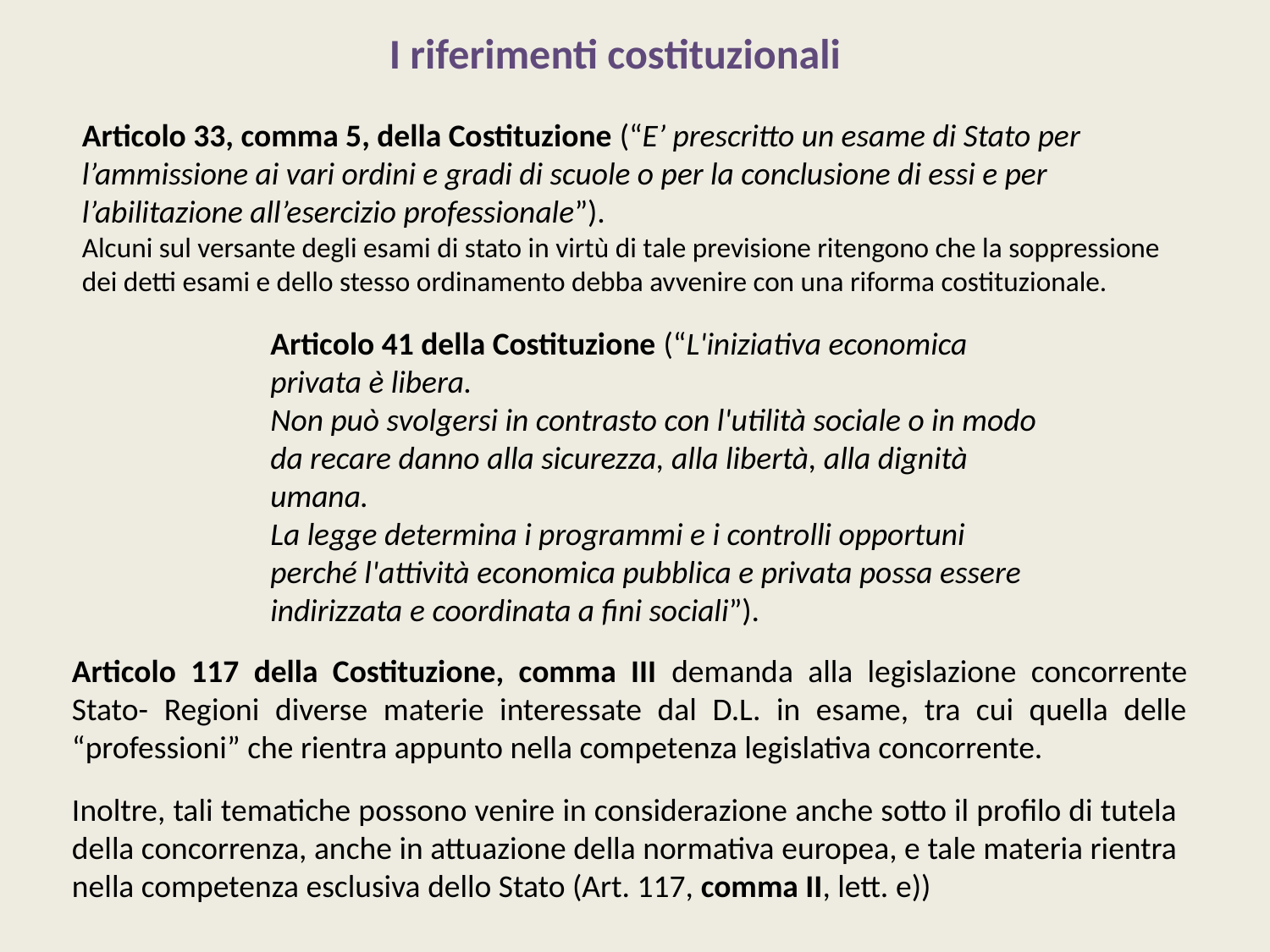

I riferimenti costituzionali
Articolo 33, comma 5, della Costituzione (“E’ prescritto un esame di Stato per l’ammissione ai vari ordini e gradi di scuole o per la conclusione di essi e per l’abilitazione all’esercizio professionale”).
Alcuni sul versante degli esami di stato in virtù di tale previsione ritengono che la soppressione dei detti esami e dello stesso ordinamento debba avvenire con una riforma costituzionale.
Articolo 41 della Costituzione (“L'iniziativa economica privata è libera.
Non può svolgersi in contrasto con l'utilità sociale o in modo da recare danno alla sicurezza, alla libertà, alla dignità umana.
La legge determina i programmi e i controlli opportuni perché l'attività economica pubblica e privata possa essere indirizzata e coordinata a fini sociali”).

Articolo 117 della Costituzione, comma III demanda alla legislazione concorrente Stato- Regioni diverse materie interessate dal D.L. in esame, tra cui quella delle “professioni” che rientra appunto nella competenza legislativa concorrente.
Inoltre, tali tematiche possono venire in considerazione anche sotto il profilo di tutela della concorrenza, anche in attuazione della normativa europea, e tale materia rientra nella competenza esclusiva dello Stato (Art. 117, comma II, lett. e))